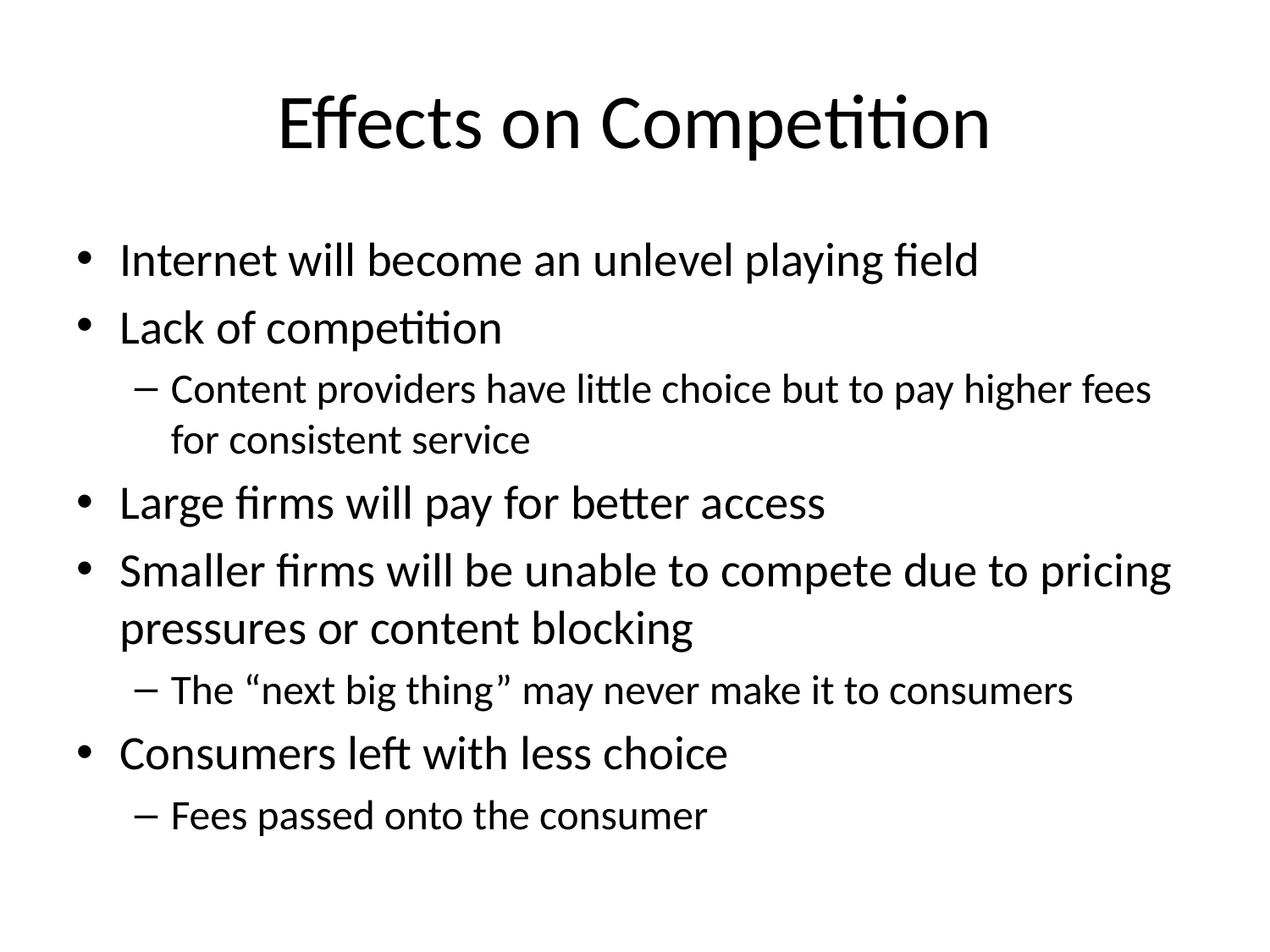

# Effects on Competition
Internet will become an unlevel playing field
Lack of competition
Content providers have little choice but to pay higher fees for consistent service
Large firms will pay for better access
Smaller firms will be unable to compete due to pricing pressures or content blocking
The “next big thing” may never make it to consumers
Consumers left with less choice
Fees passed onto the consumer